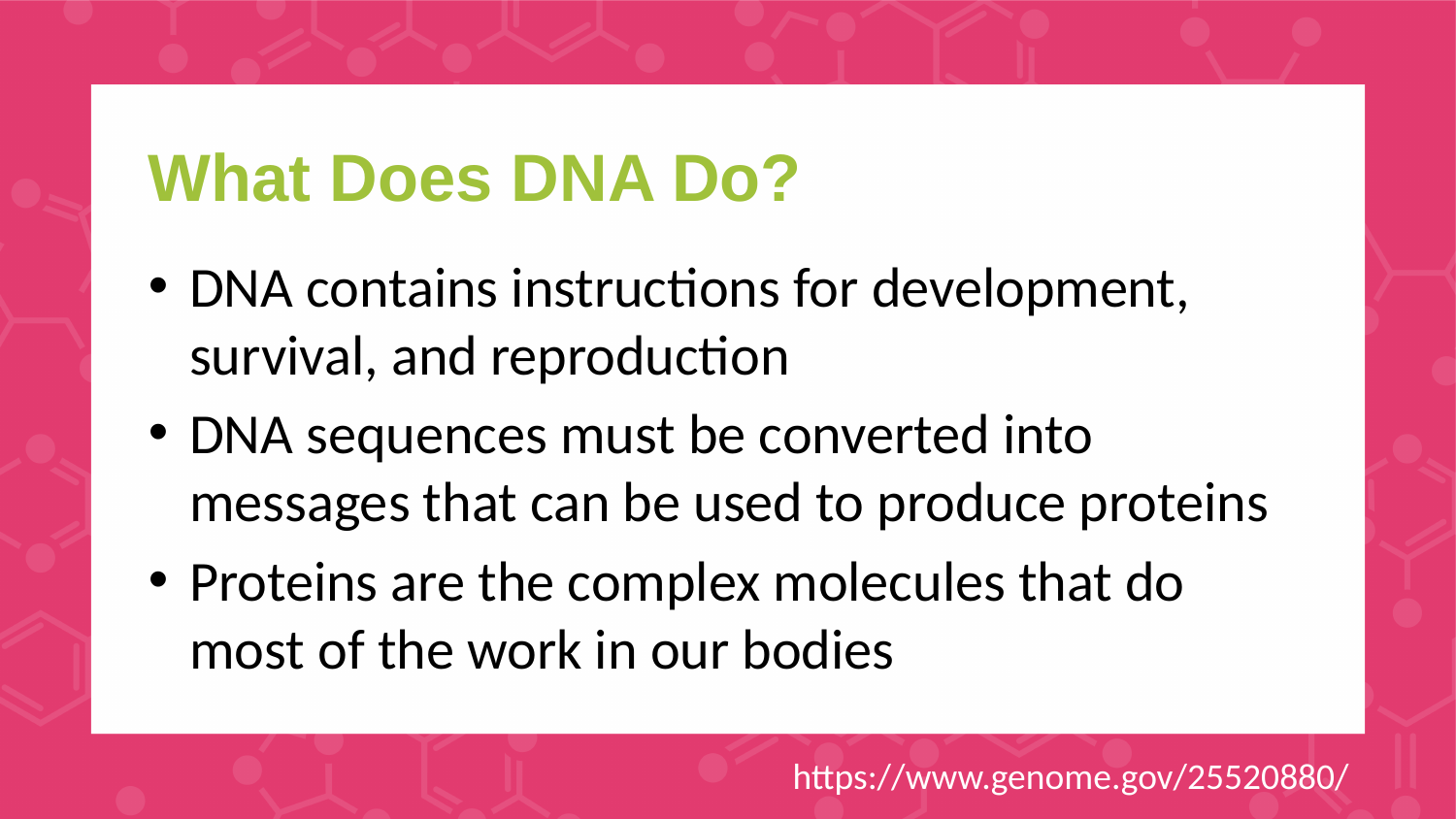

# What Does DNA Do?
DNA contains instructions for development, survival, and reproduction
DNA sequences must be converted into messages that can be used to produce proteins
Proteins are the complex molecules that do most of the work in our bodies
https://www.genome.gov/25520880/